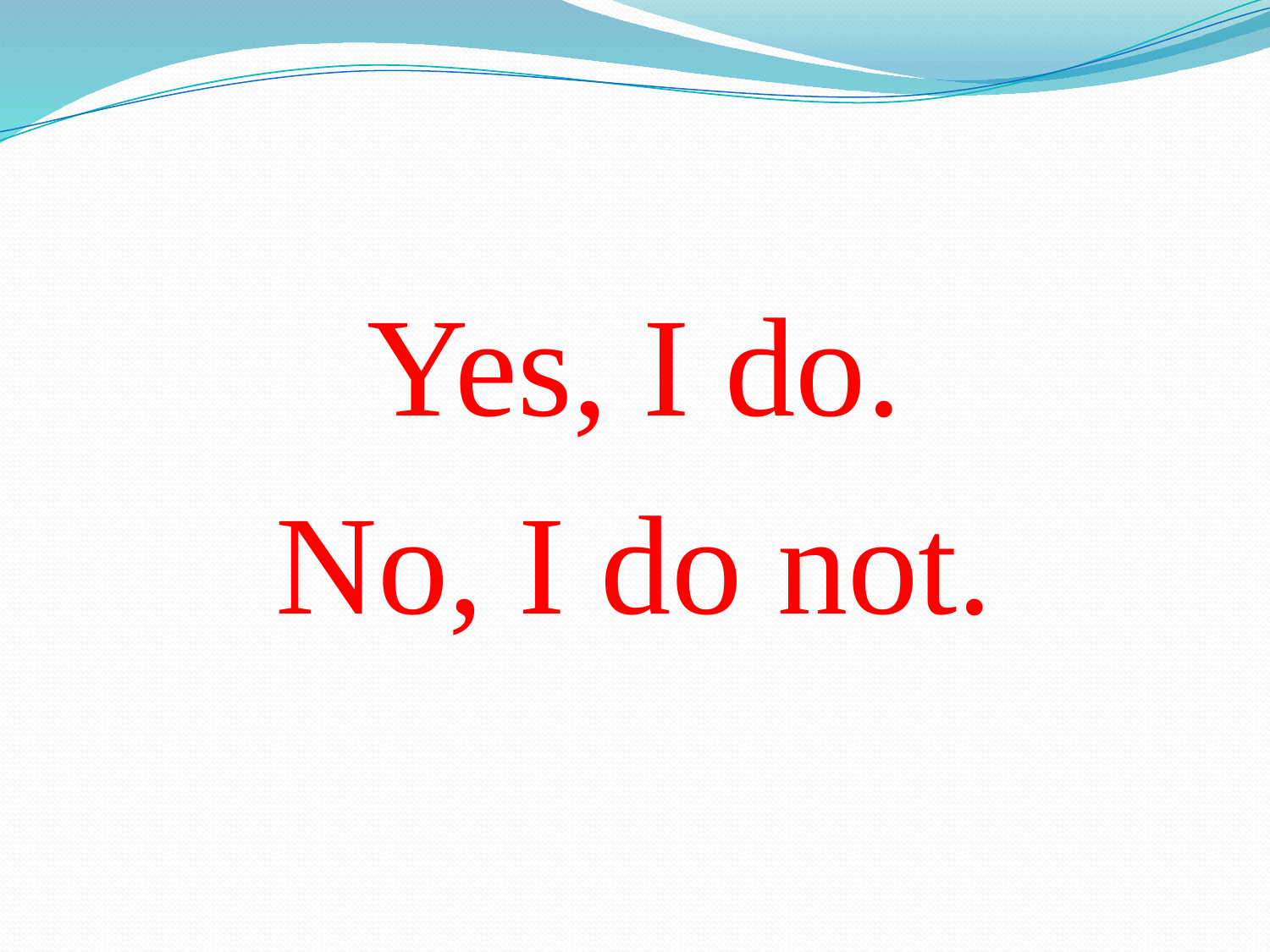

#
Yes, I do.
No, I do not.